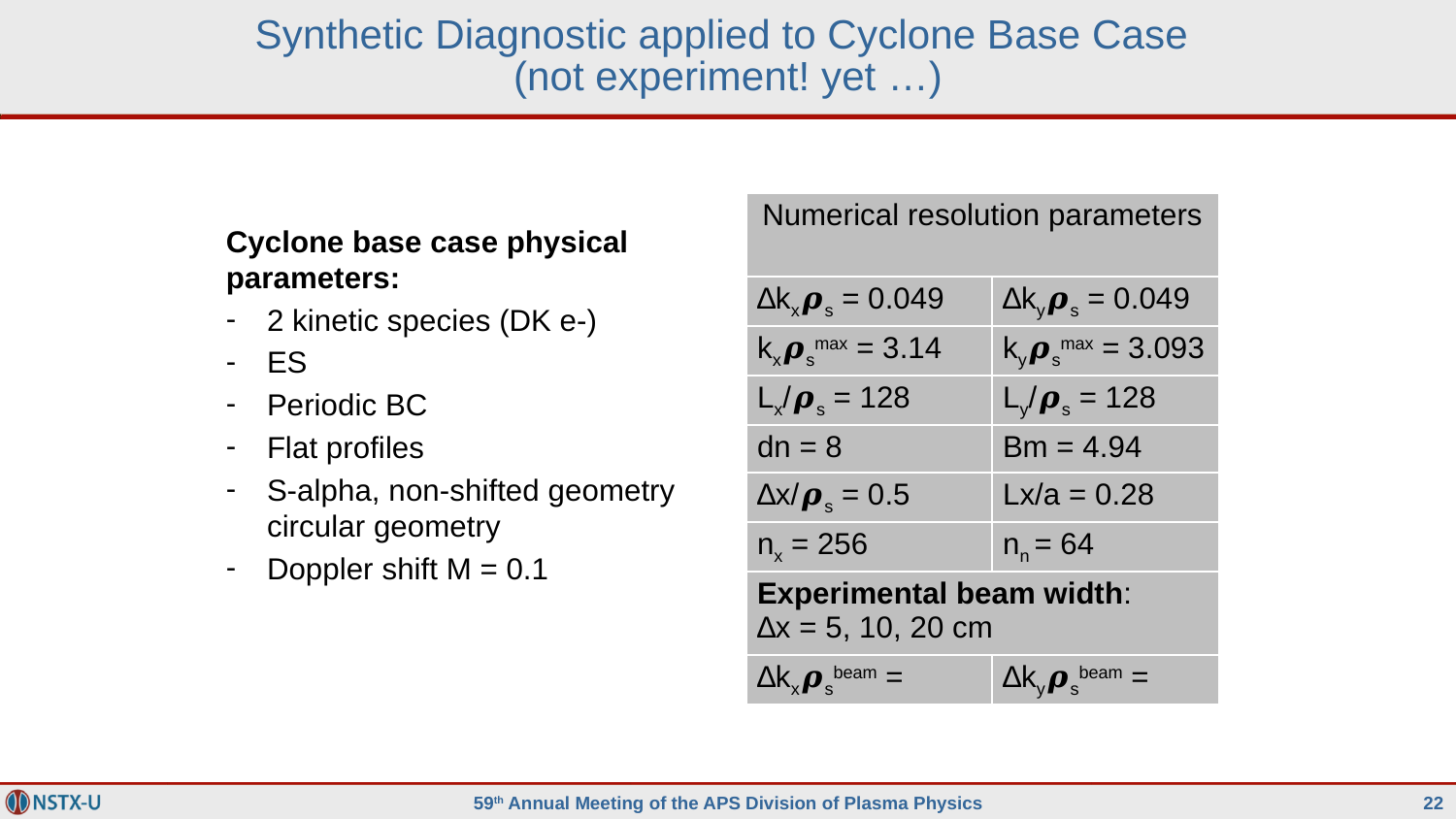

Synthetic Diagnostic applied to Cyclone Base Case
(not experiment! yet …)
| Numerical resolution parameters |  |
| --- | --- |
| ∆kx𝝆s = 0.049 | ∆ky𝝆s = 0.049 |
| kx𝝆smax = 3.14 | ky𝝆smax = 3.093 |
| Lx/𝝆s = 128 | Ly/𝝆s = 128 |
| dn = 8 | Bm = 4.94 |
| ∆x/𝝆s = 0.5 | Lx/a = 0.28 |
| nx = 256 | nn = 64 |
| Experimental beam width: ∆x = 5, 10, 20 cm |  |
| ∆kx𝝆sbeam = | ∆ky𝝆sbeam = |
Cyclone base case physical parameters:
2 kinetic species (DK e-)
ES
Periodic BC
Flat profiles
S-alpha, non-shifted geometry circular geometry
Doppler shift M = 0.1

a0